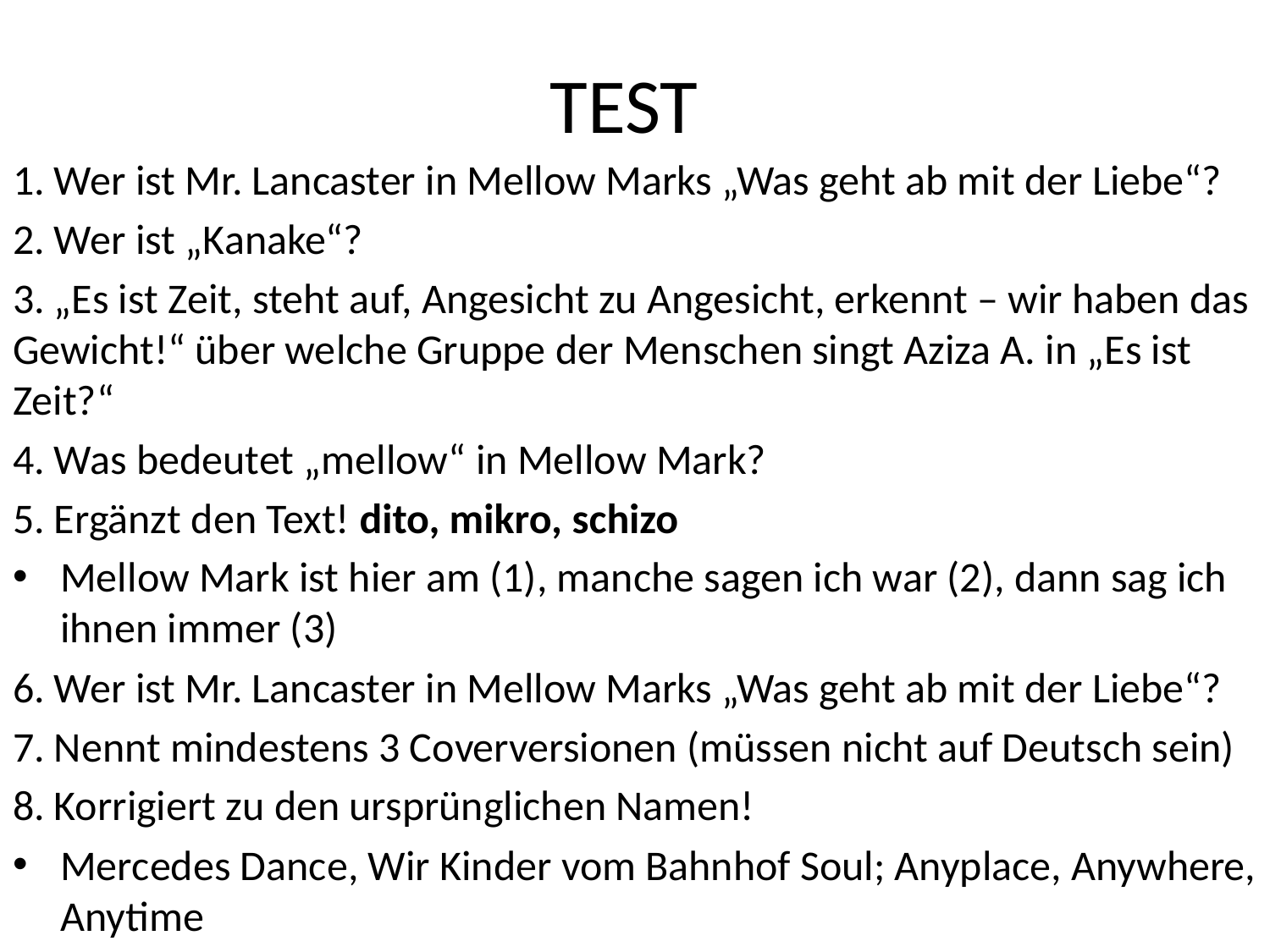

# TEST
1. Wer ist Mr. Lancaster in Mellow Marks „Was geht ab mit der Liebe“?
2. Wer ist „Kanake“?
3. „Es ist Zeit, steht auf, Angesicht zu Angesicht, erkennt – wir haben das Gewicht!“ über welche Gruppe der Menschen singt Aziza A. in „Es ist Zeit?“
4. Was bedeutet „mellow“ in Mellow Mark?
5. Ergänzt den Text! dito, mikro, schizo
Mellow Mark ist hier am (1), manche sagen ich war (2), dann sag ich ihnen immer (3)
6. Wer ist Mr. Lancaster in Mellow Marks „Was geht ab mit der Liebe“?
7. Nennt mindestens 3 Coverversionen (müssen nicht auf Deutsch sein)
8. Korrigiert zu den ursprünglichen Namen!
Mercedes Dance, Wir Kinder vom Bahnhof Soul; Anyplace, Anywhere, Anytime